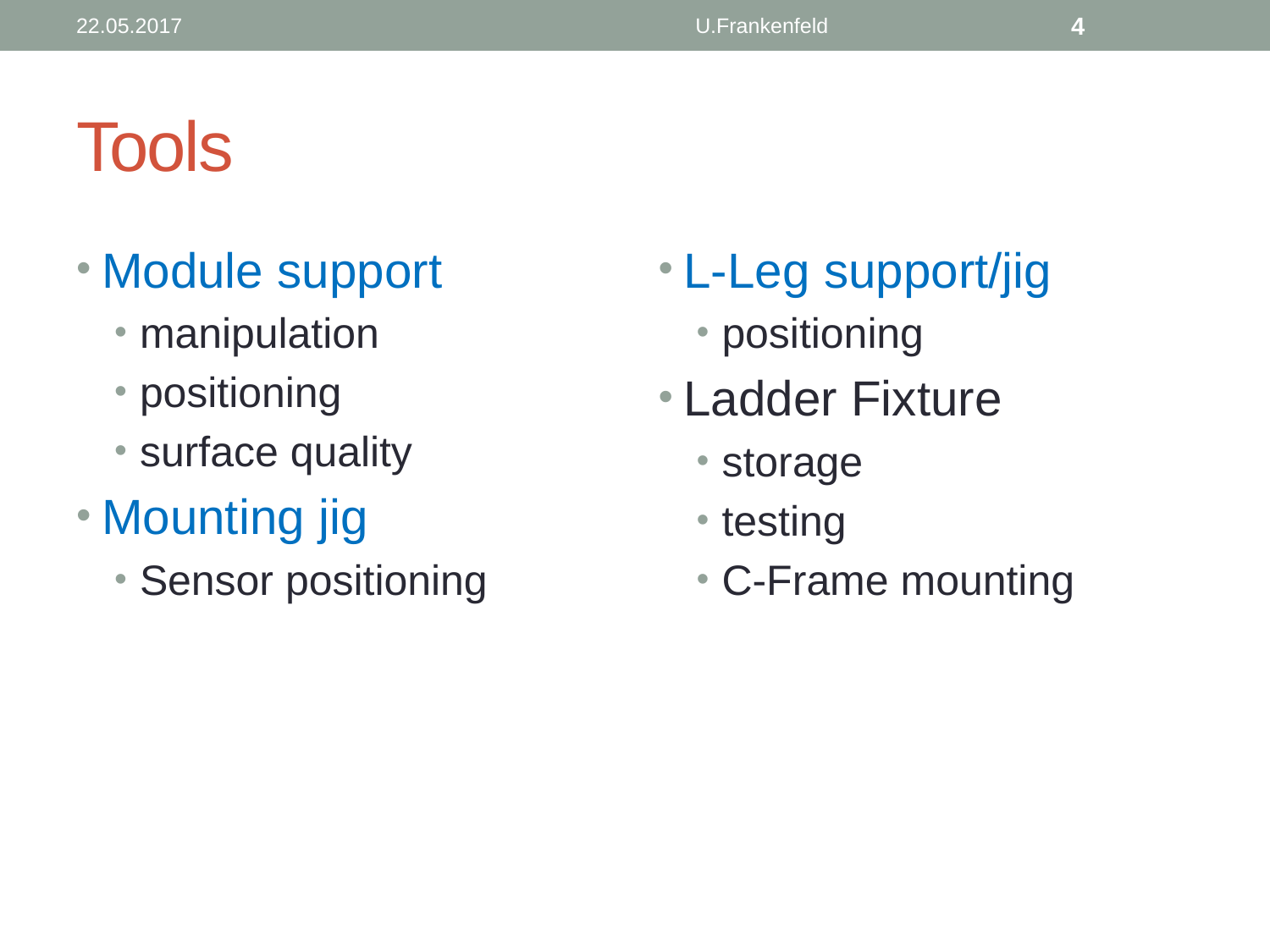

22.05.2017
U.Frankenfeld
4
# Tools
Module support
manipulation
positioning
surface quality
Mounting jig
Sensor positioning
L-Leg support/jig
positioning
Ladder Fixture
storage
testing
C-Frame mounting